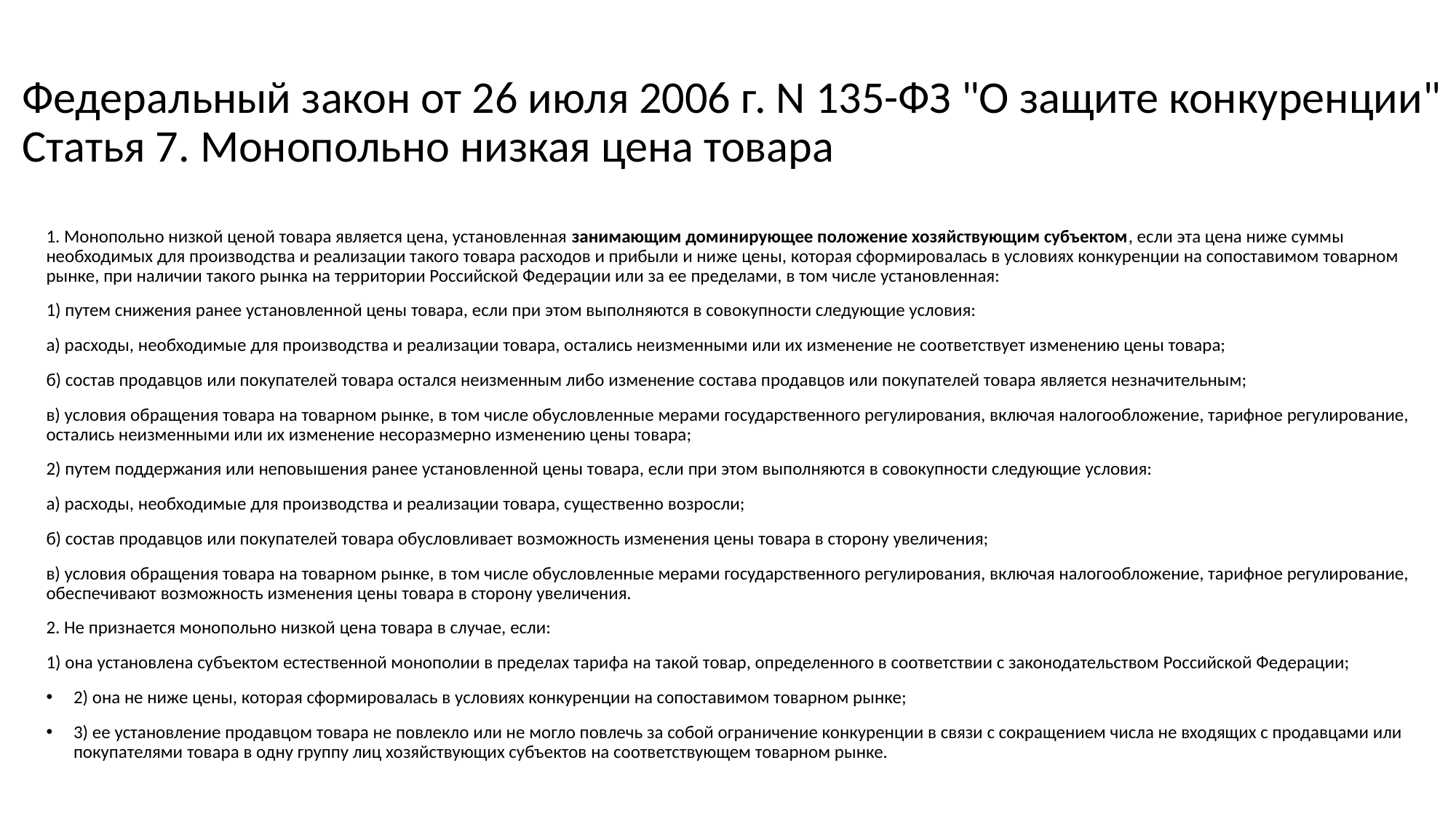

# Федеральный закон от 26 июля 2006 г. N 135-ФЗ "О защите конкуренции" Статья 7. Монопольно низкая цена товара
1. Монопольно низкой ценой товара является цена, установленная занимающим доминирующее положение хозяйствующим субъектом, если эта цена ниже суммы необходимых для производства и реализации такого товара расходов и прибыли и ниже цены, которая сформировалась в условиях конкуренции на сопоставимом товарном рынке, при наличии такого рынка на территории Российской Федерации или за ее пределами, в том числе установленная:
1) путем снижения ранее установленной цены товара, если при этом выполняются в совокупности следующие условия:
а) расходы, необходимые для производства и реализации товара, остались неизменными или их изменение не соответствует изменению цены товара;
б) состав продавцов или покупателей товара остался неизменным либо изменение состава продавцов или покупателей товара является незначительным;
в) условия обращения товара на товарном рынке, в том числе обусловленные мерами государственного регулирования, включая налогообложение, тарифное регулирование, остались неизменными или их изменение несоразмерно изменению цены товара;
2) путем поддержания или неповышения ранее установленной цены товара, если при этом выполняются в совокупности следующие условия:
а) расходы, необходимые для производства и реализации товара, существенно возросли;
б) состав продавцов или покупателей товара обусловливает возможность изменения цены товара в сторону увеличения;
в) условия обращения товара на товарном рынке, в том числе обусловленные мерами государственного регулирования, включая налогообложение, тарифное регулирование, обеспечивают возможность изменения цены товара в сторону увеличения.
2. Не признается монопольно низкой цена товара в случае, если:
1) она установлена субъектом естественной монополии в пределах тарифа на такой товар, определенного в соответствии с законодательством Российской Федерации;
2) она не ниже цены, которая сформировалась в условиях конкуренции на сопоставимом товарном рынке;
3) ее установление продавцом товара не повлекло или не могло повлечь за собой ограничение конкуренции в связи с сокращением числа не входящих с продавцами или покупателями товара в одну группу лиц хозяйствующих субъектов на соответствующем товарном рынке.